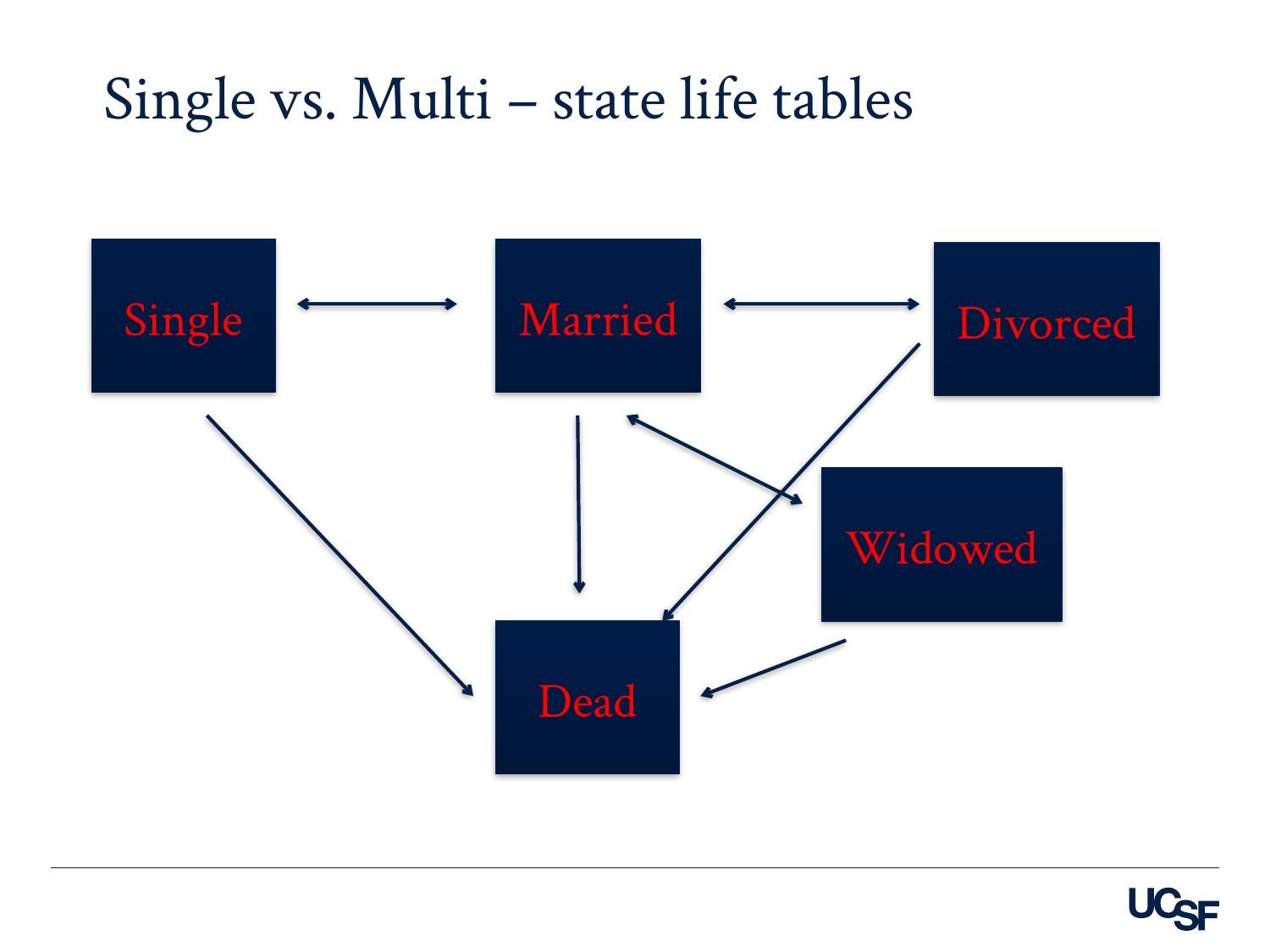

# Single vs. Multi – state life tables

Single
Married
Divorced
Widowed
Dead